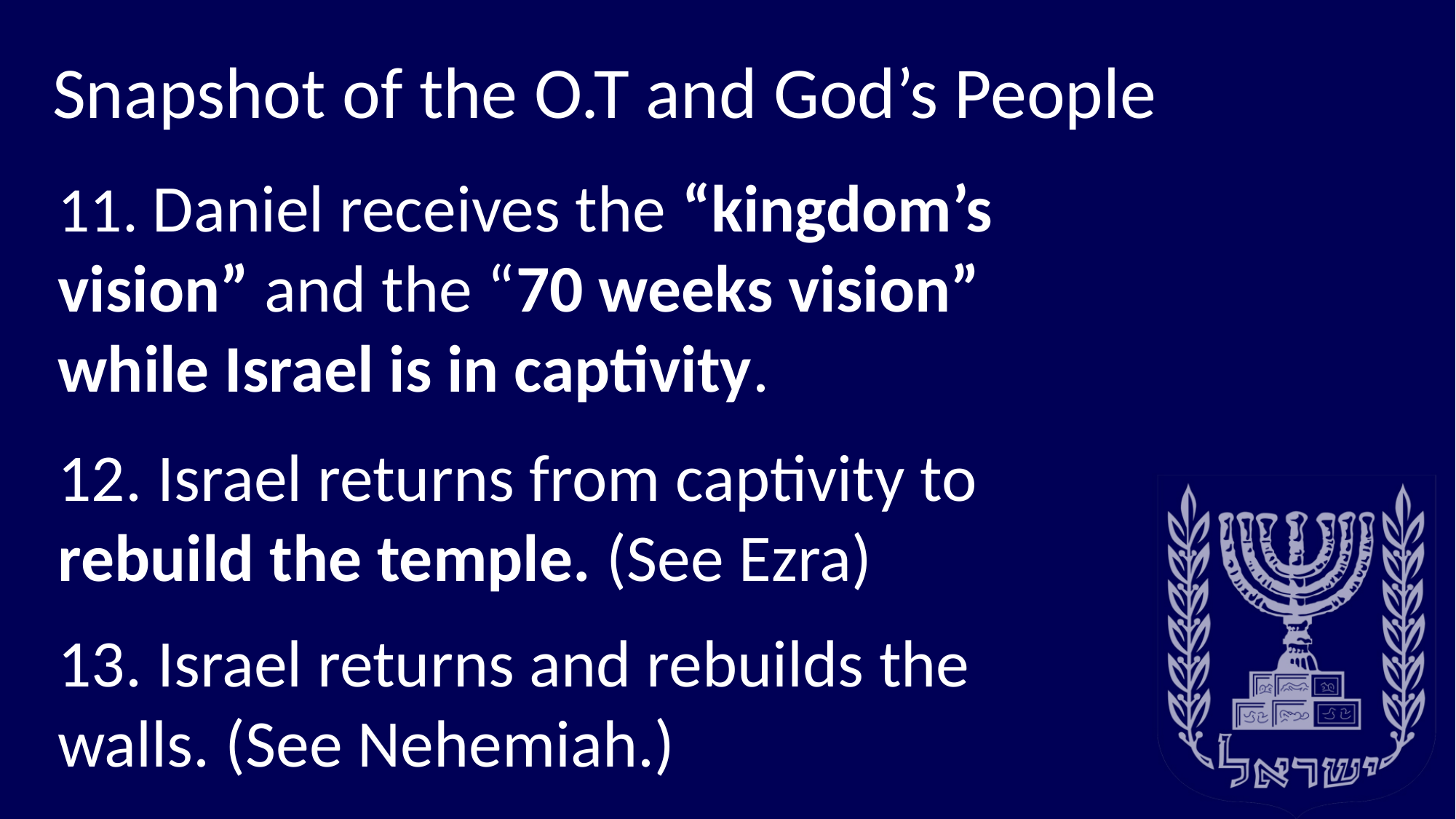

# Snapshot of the O.T and God’s People
11. Daniel receives the “kingdom’s vision” and the “70 weeks vision” while Israel is in captivity.

12. Israel returns from captivity to rebuild the temple. (See Ezra)

13. Israel returns and rebuilds the walls. (See Nehemiah.)